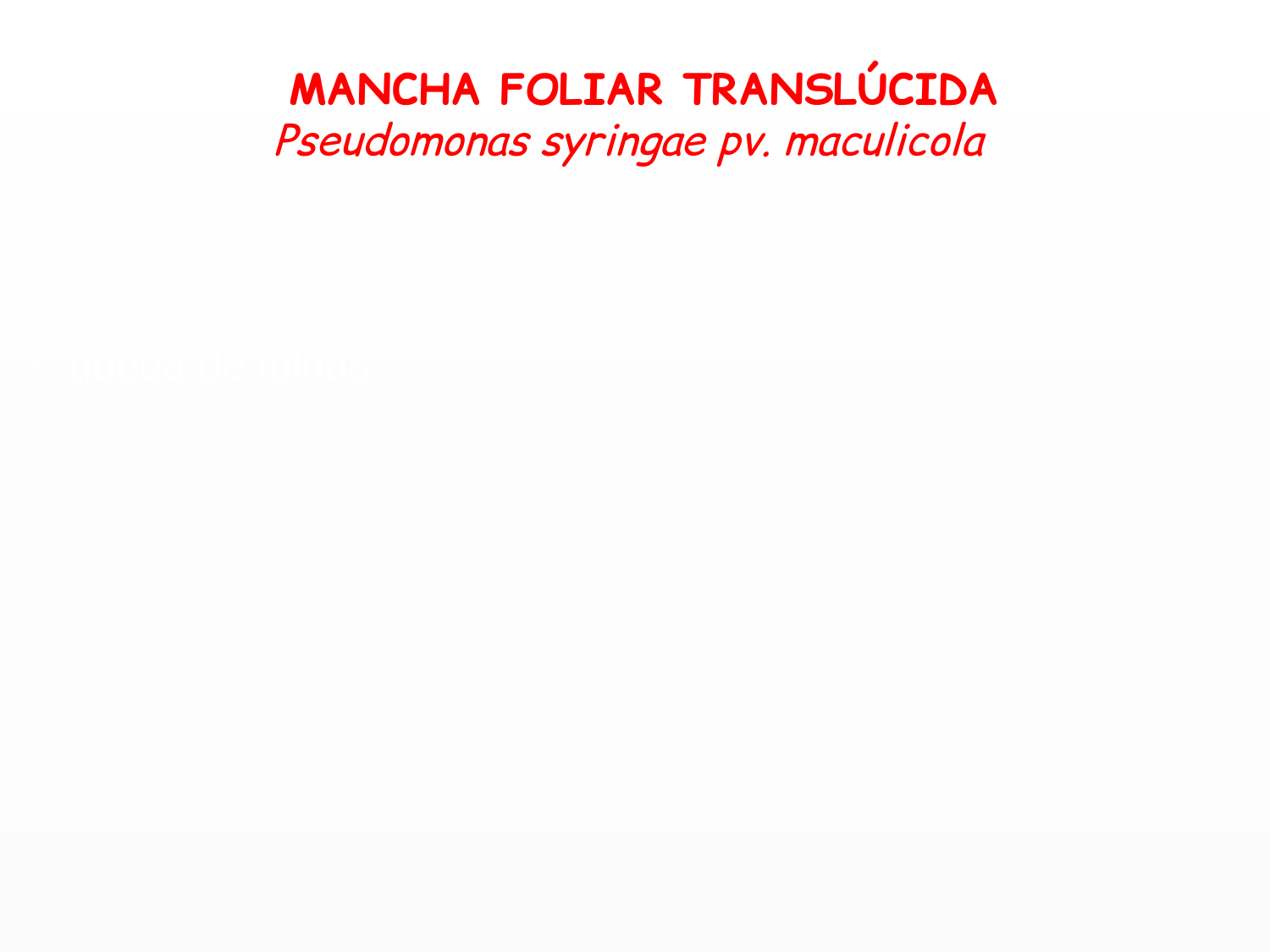

MANCHA FOLIAR TRANSLÚCIDA
Pseudomonas syringae pv. maculicola
Lesões foliares translúcidas circundadas por halo amarelado.
 queda de folhas